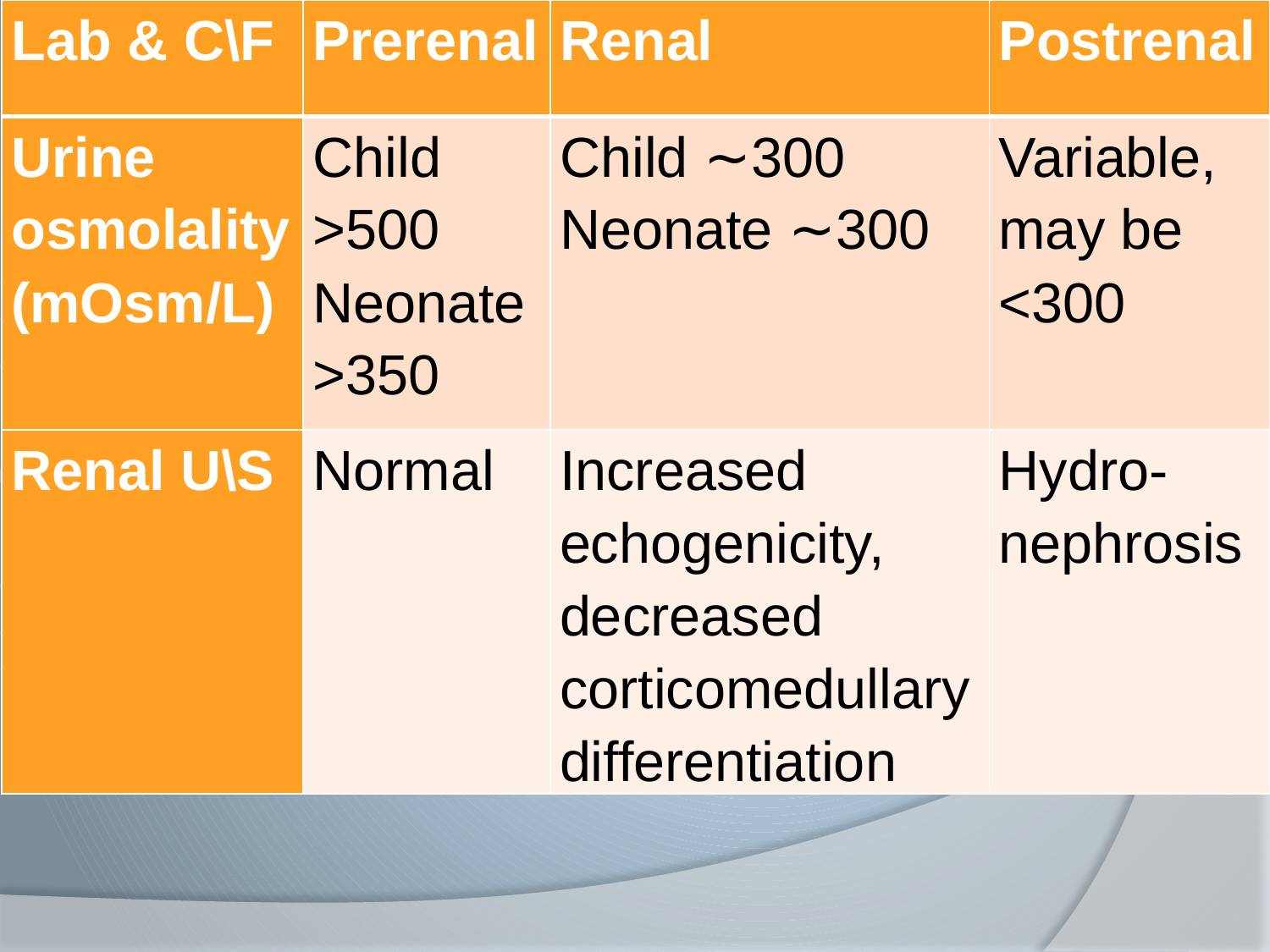

| Lab & C\F | Prerenal | Renal | Postrenal |
| --- | --- | --- | --- |
| Urine osmolality (mOsm/L) | Child >500 Neonate >350 | Child ∼300 Neonate ∼300 | Variable, may be <300 |
| Renal U\S | Normal | Increased echogenicity, decreased corticomedullary differentiation | Hydro-nephrosis |